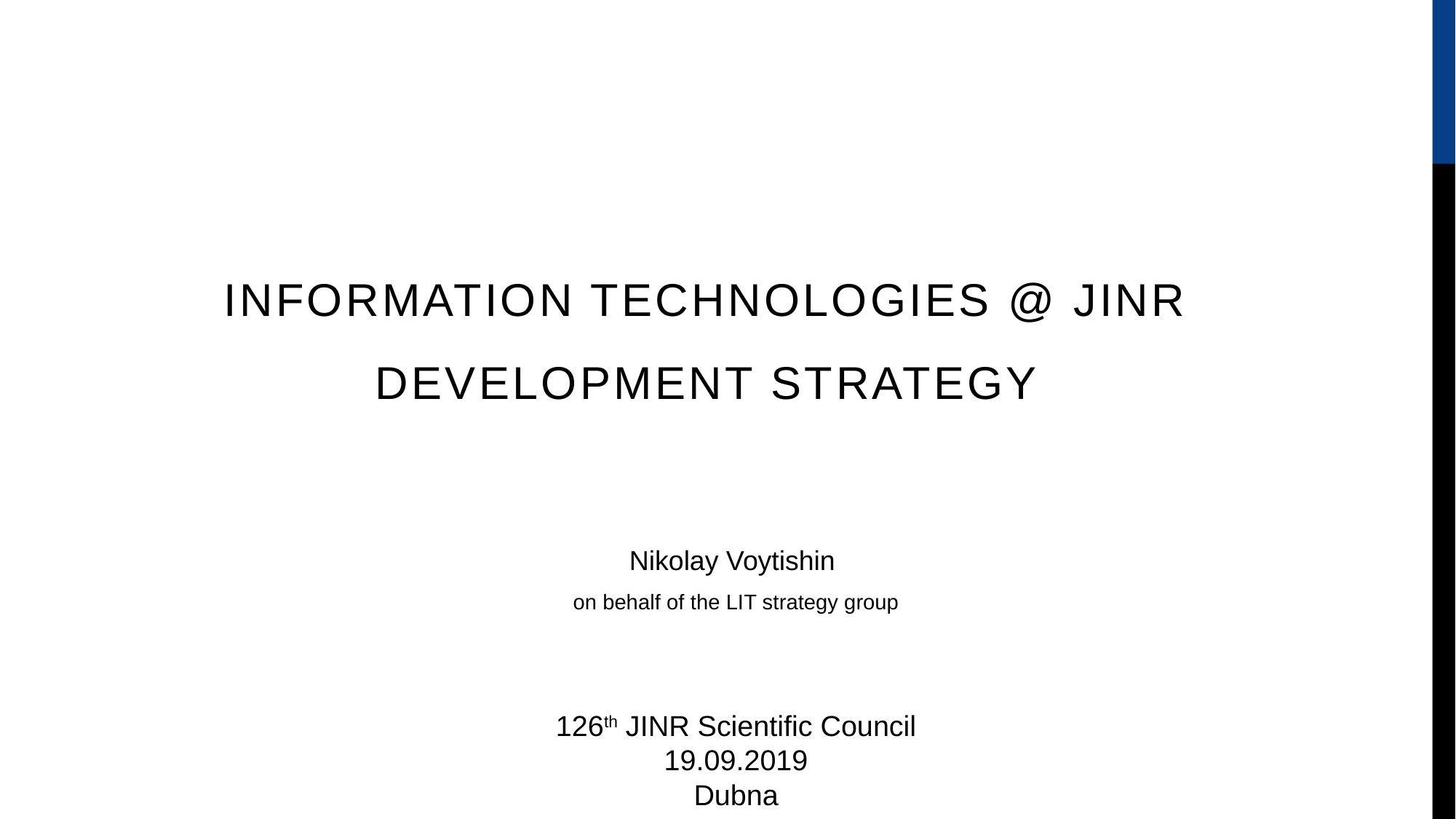

Information Technologies @ JINR development strategy
Nikolay Voytishin
on behalf of the LIT strategy group
126th JINR Scientific Council
19.09.2019
Dubna
1